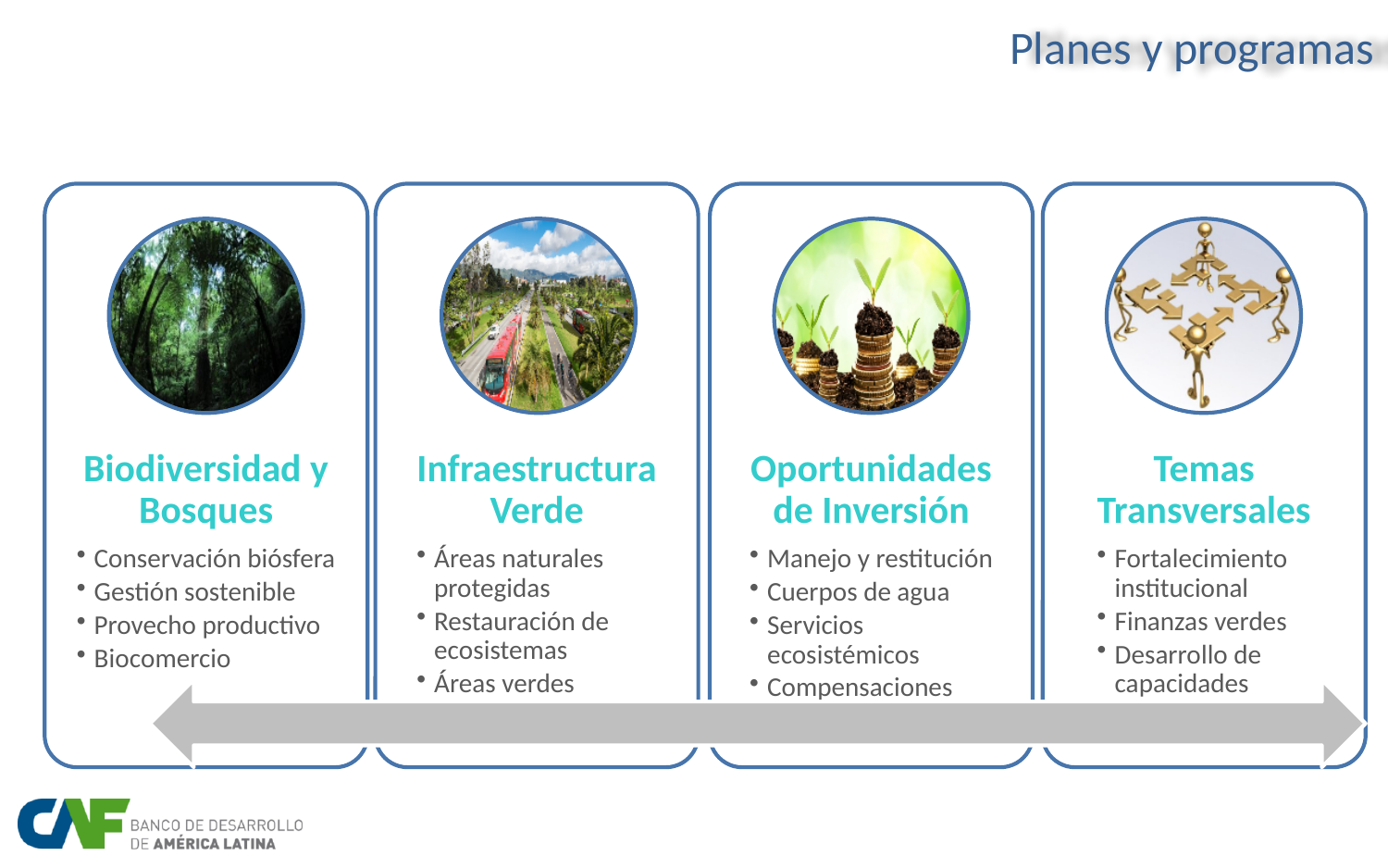

Planes y programas
Biodiversidad y Bosques
Conservación biósfera
Gestión sostenible
Provecho productivo
Biocomercio
Infraestructura Verde
Áreas naturales protegidas
Restauración de ecosistemas
Áreas verdes

Oportunidades de Inversión
Manejo y restitución
Cuerpos de agua
Servicios ecosistémicos
Compensaciones
Temas Transversales
Fortalecimiento institucional
Finanzas verdes
Desarrollo de capacidades